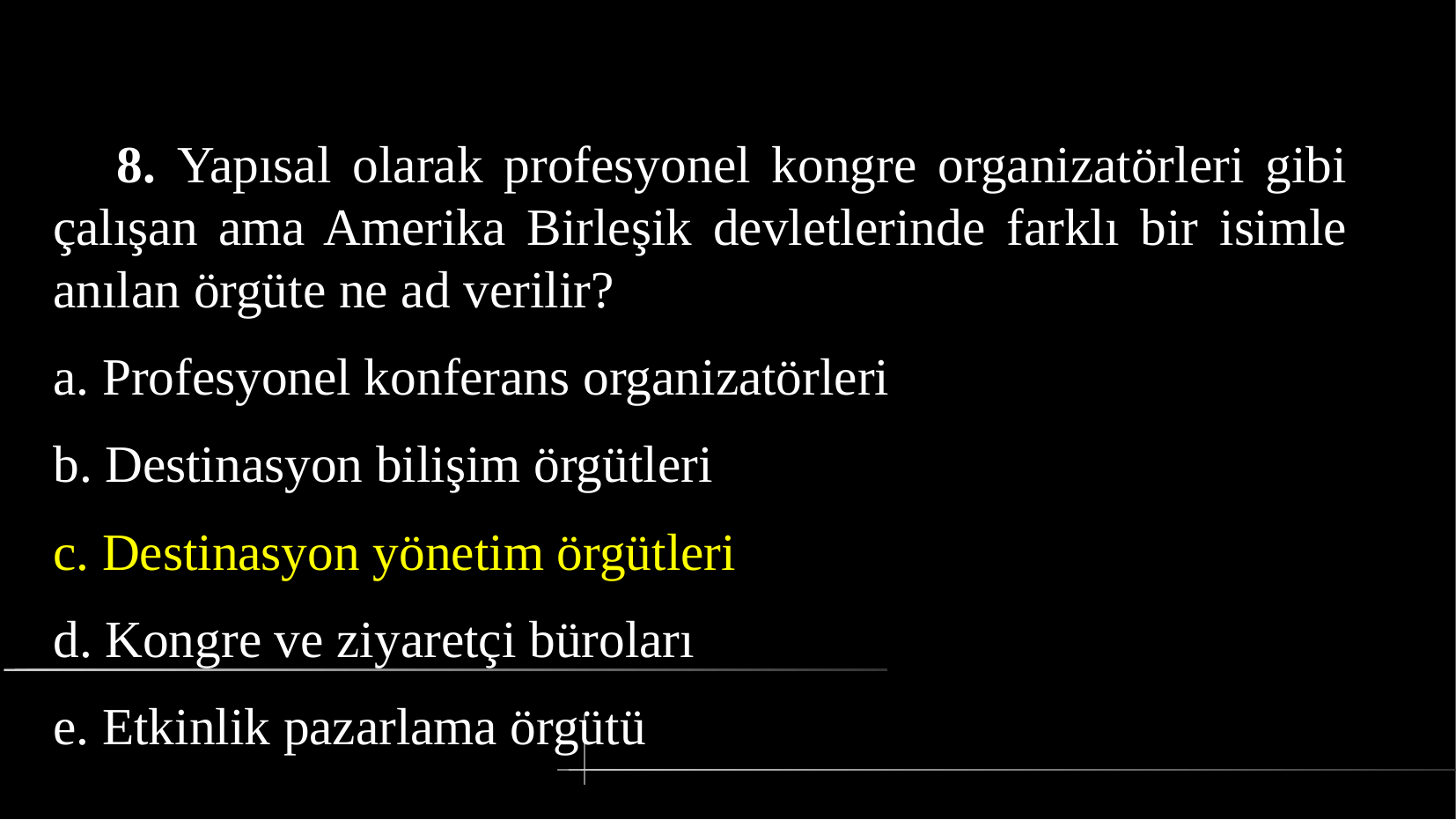

# 8. Yapısal olarak profesyonel kongre organizatörleri gibi çalışan ama Amerika Birleşik devletlerinde farklı bir isimle anılan örgüte ne ad verilir?
a. Profesyonel konferans organizatörleri
b. Destinasyon bilişim örgütleri
c. Destinasyon yönetim örgütleri
d. Kongre ve ziyaretçi büroları
e. Etkinlik pazarlama örgütü